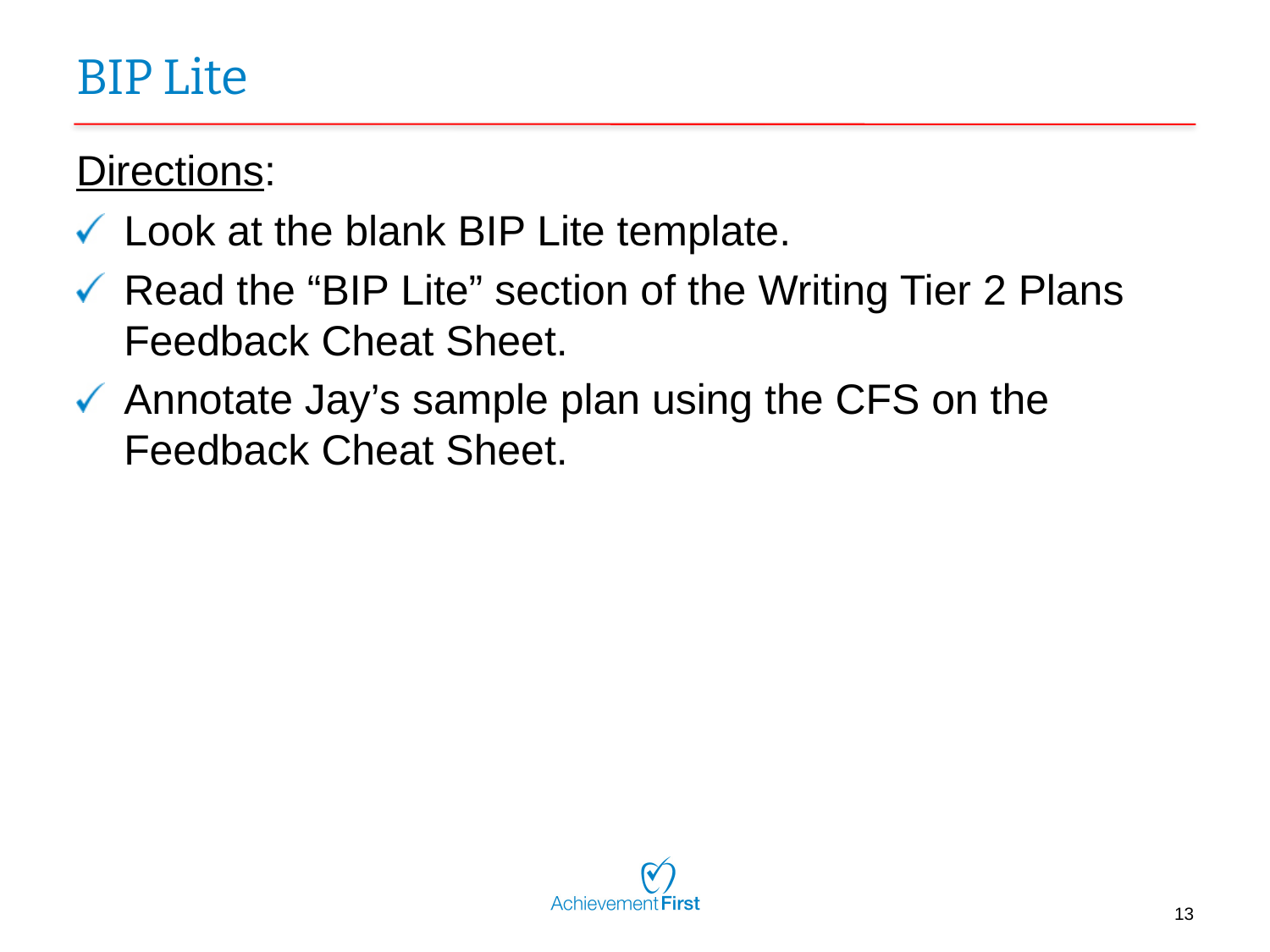

# BIP Lite
Directions:
Look at the blank BIP Lite template.
Read the “BIP Lite” section of the Writing Tier 2 Plans Feedback Cheat Sheet.
Annotate Jay’s sample plan using the CFS on the Feedback Cheat Sheet.
13